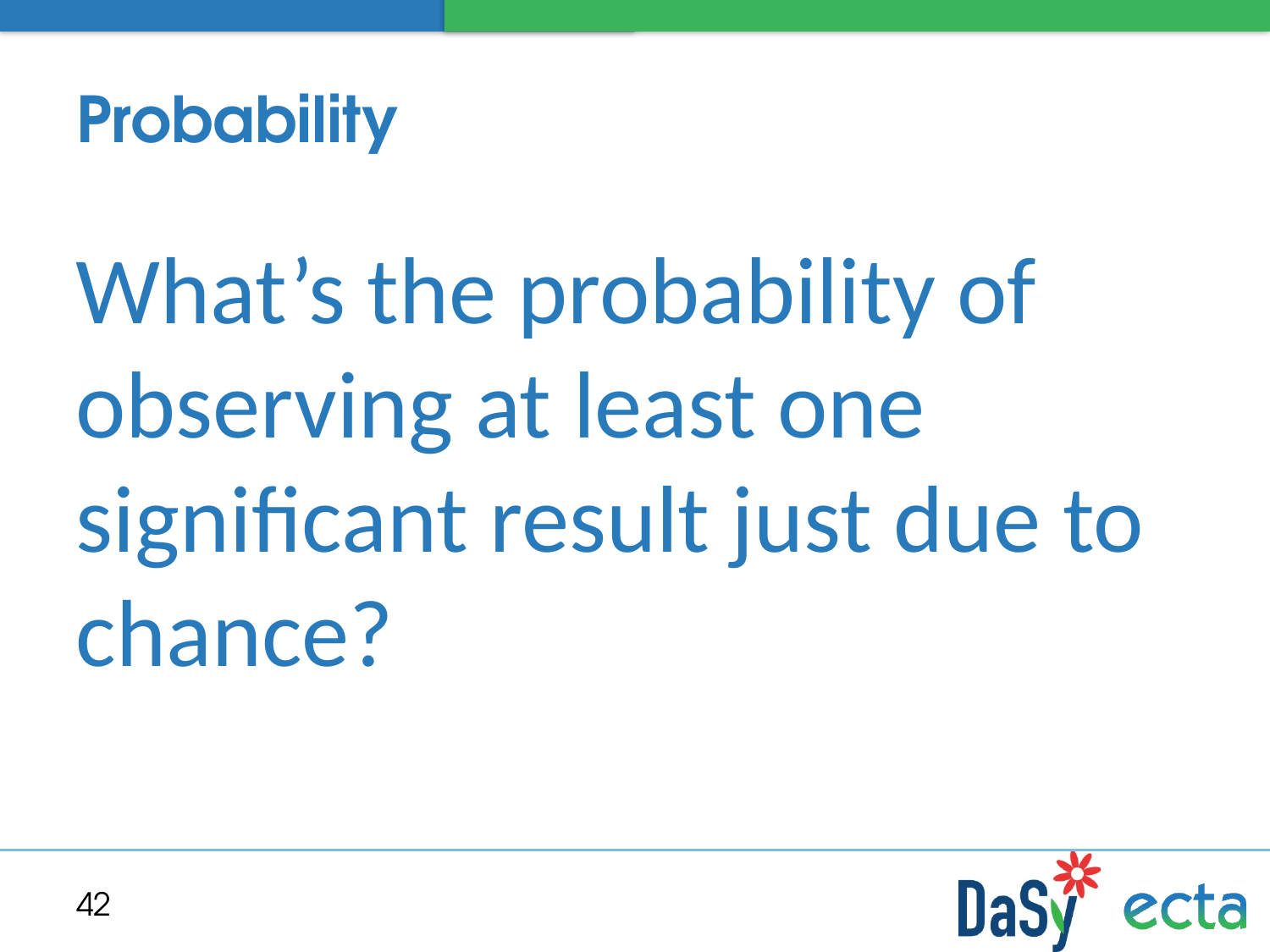

# Probability
What’s the probability of observing at least one significant result just due to chance?
42